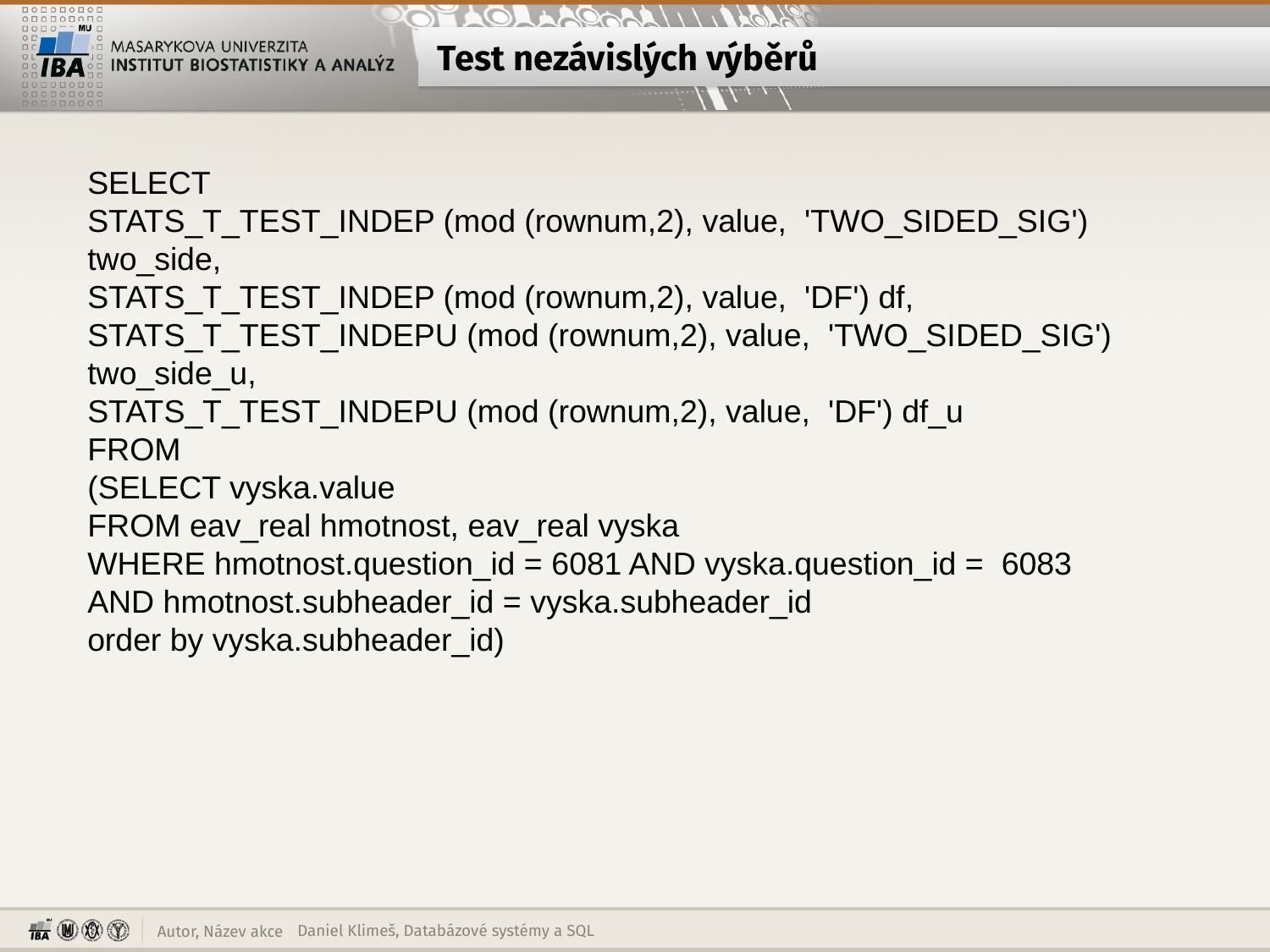

# Test nezávislých výběrů
SELECT
STATS_T_TEST_INDEP (mod (rownum,2), value,  'TWO_SIDED_SIG') two_side,
STATS_T_TEST_INDEP (mod (rownum,2), value,  'DF') df,
STATS_T_TEST_INDEPU (mod (rownum,2), value,  'TWO_SIDED_SIG') two_side_u,
STATS_T_TEST_INDEPU (mod (rownum,2), value,  'DF') df_u
FROM
(SELECT vyska.value
FROM eav_real hmotnost, eav_real vyska
WHERE hmotnost.question_id = 6081 AND vyska.question_id =  6083
AND hmotnost.subheader_id = vyska.subheader_id
order by vyska.subheader_id)
Daniel Klimeš, Databázové systémy a SQL